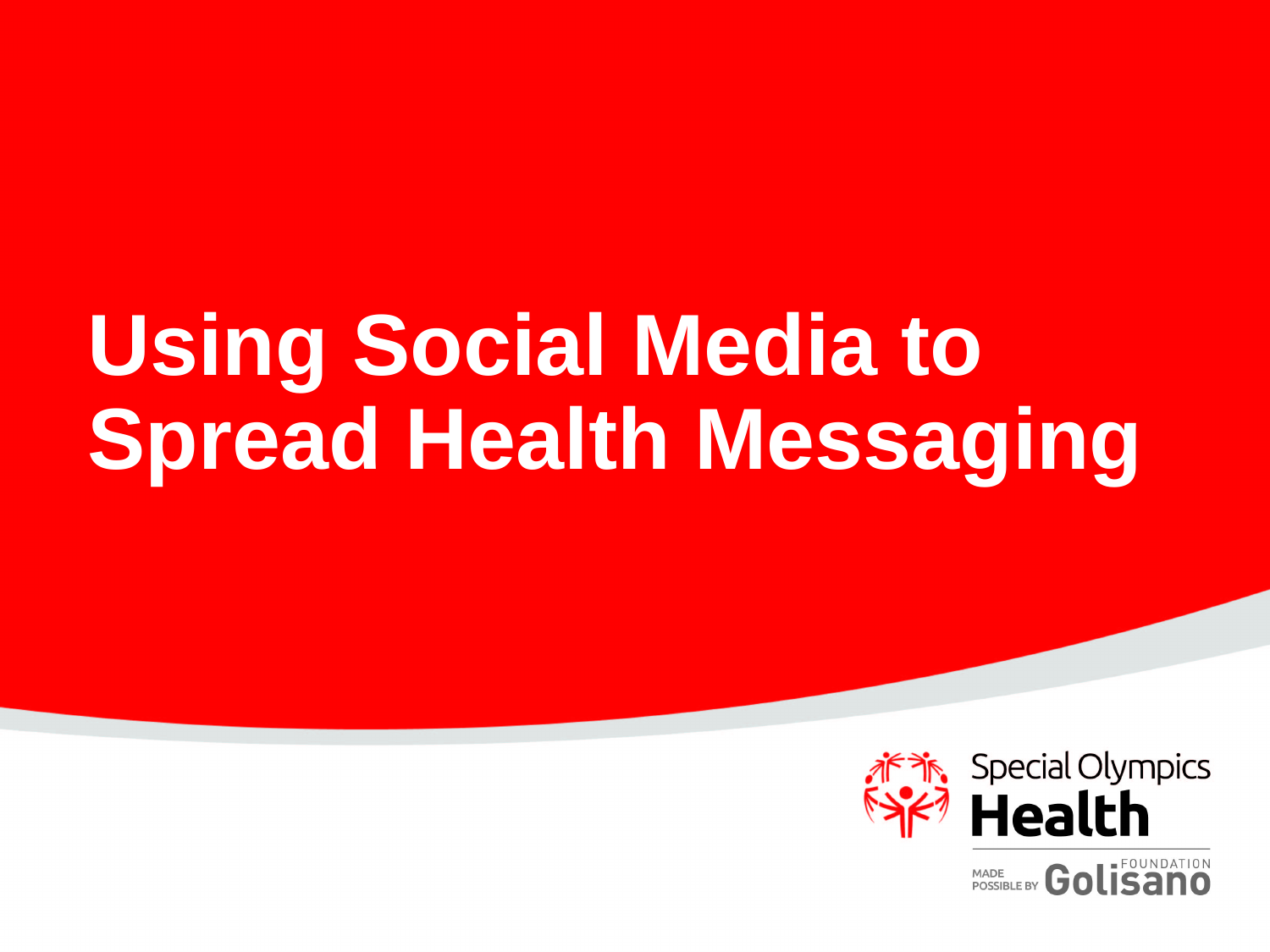

# Using Social Media to Spread Health Messaging